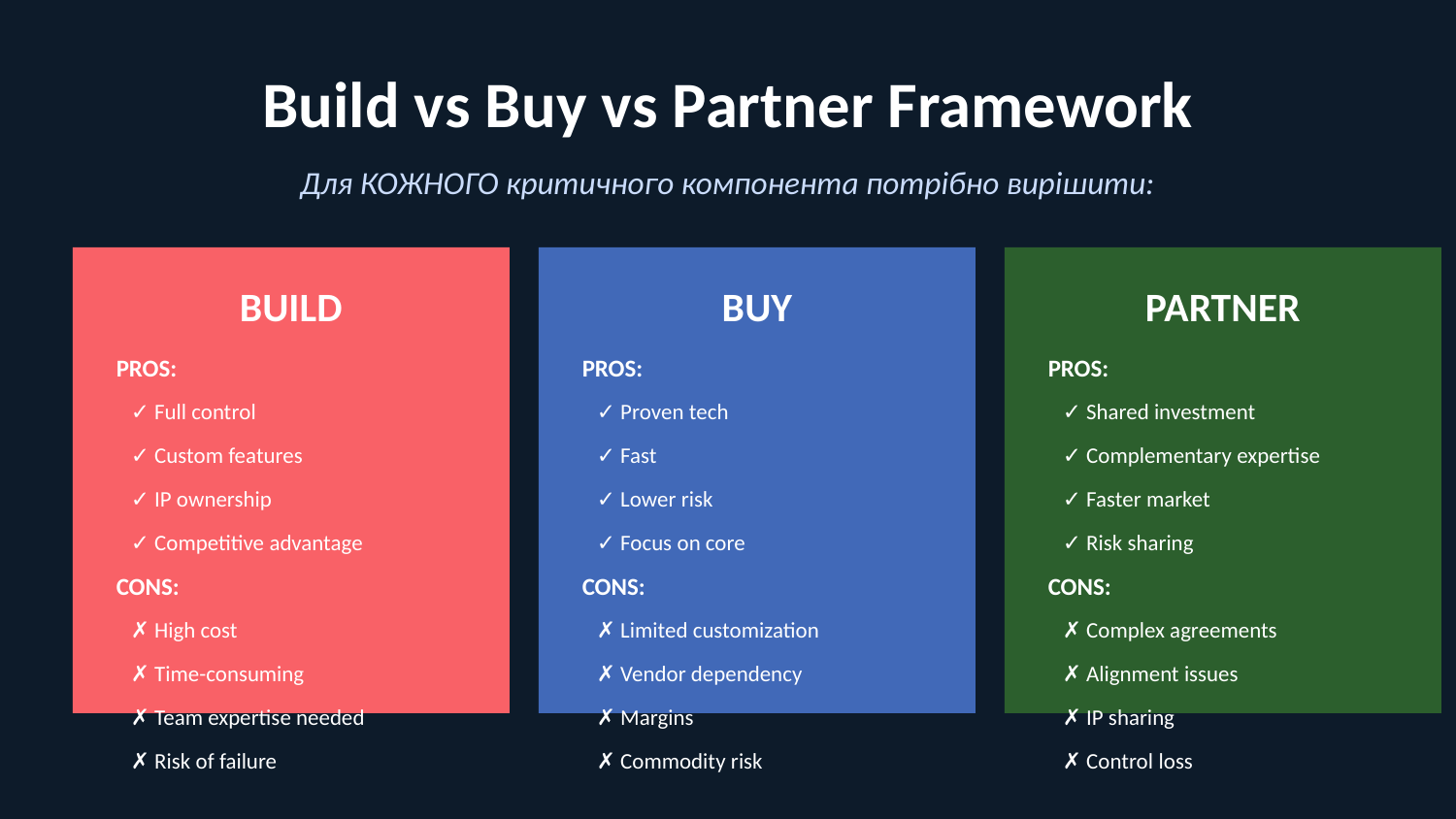

Build vs Buy vs Partner Framework
Для КОЖНОГО критичного компонента потрібно вирішити:

BUILD
BUY
PARTNER
PROS:
PROS:
PROS:
✓ Full control
✓ Proven tech
✓ Shared investment
✓ Custom features
✓ Fast
✓ Complementary expertise
✓ IP ownership
✓ Lower risk
✓ Faster market
✓ Competitive advantage
✓ Focus on core
✓ Risk sharing
CONS:
CONS:
CONS:
✗ High cost
✗ Limited customization
✗ Complex agreements
✗ Time-consuming
✗ Vendor dependency
✗ Alignment issues
✗ Team expertise needed
✗ Margins
✗ IP sharing
✗ Risk of failure
✗ Commodity risk
✗ Control loss